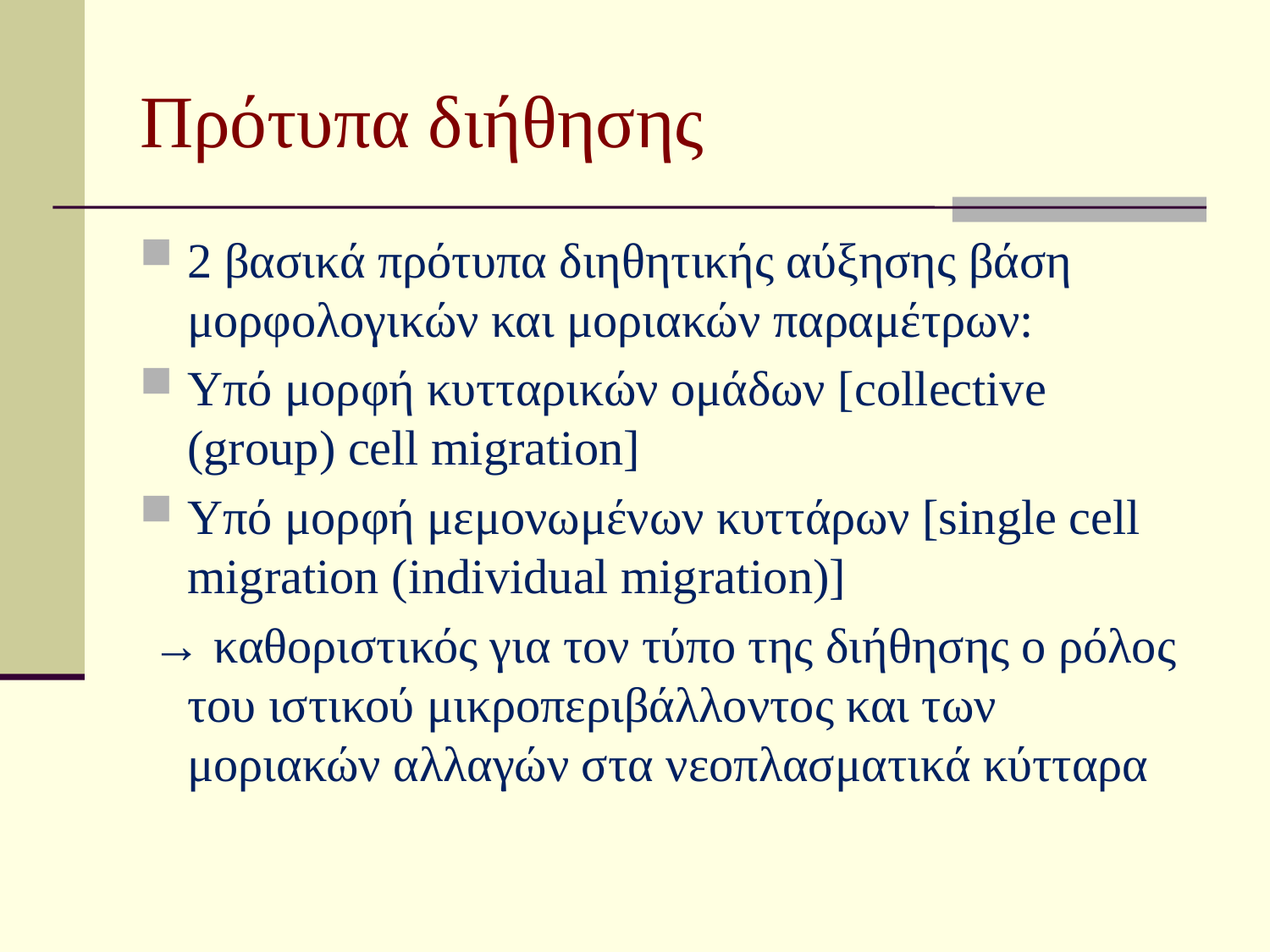

# Πρότυπα διήθησης
2 βασικά πρότυπα διηθητικής αύξησης βάση μορφολογικών και μοριακών παραμέτρων:
Υπό μορφή κυτταρικών ομάδων [collective (group) cell migration]
Υπό μορφή μεμονωμένων κυττάρων [single cell migration (individual migration)]
 → καθοριστικός για τον τύπο της διήθησης ο ρόλος του ιστικού μικροπεριβάλλοντος και των μοριακών αλλαγών στα νεοπλασματικά κύτταρα